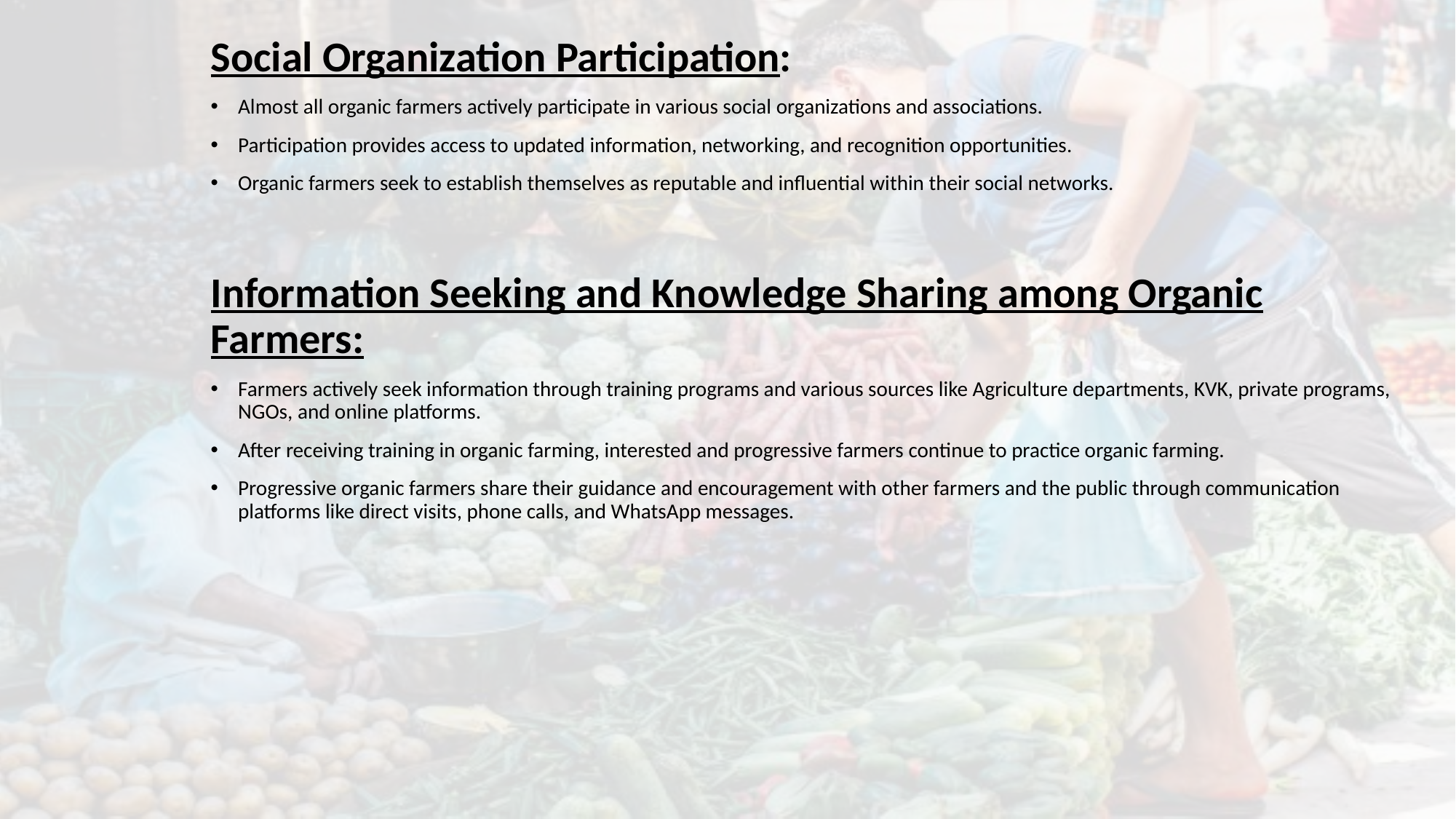

Social Organization Participation:
Almost all organic farmers actively participate in various social organizations and associations.
Participation provides access to updated information, networking, and recognition opportunities.
Organic farmers seek to establish themselves as reputable and influential within their social networks.

Information Seeking and Knowledge Sharing among Organic Farmers:
Farmers actively seek information through training programs and various sources like Agriculture departments, KVK, private programs, NGOs, and online platforms.
After receiving training in organic farming, interested and progressive farmers continue to practice organic farming.
Progressive organic farmers share their guidance and encouragement with other farmers and the public through communication platforms like direct visits, phone calls, and WhatsApp messages.